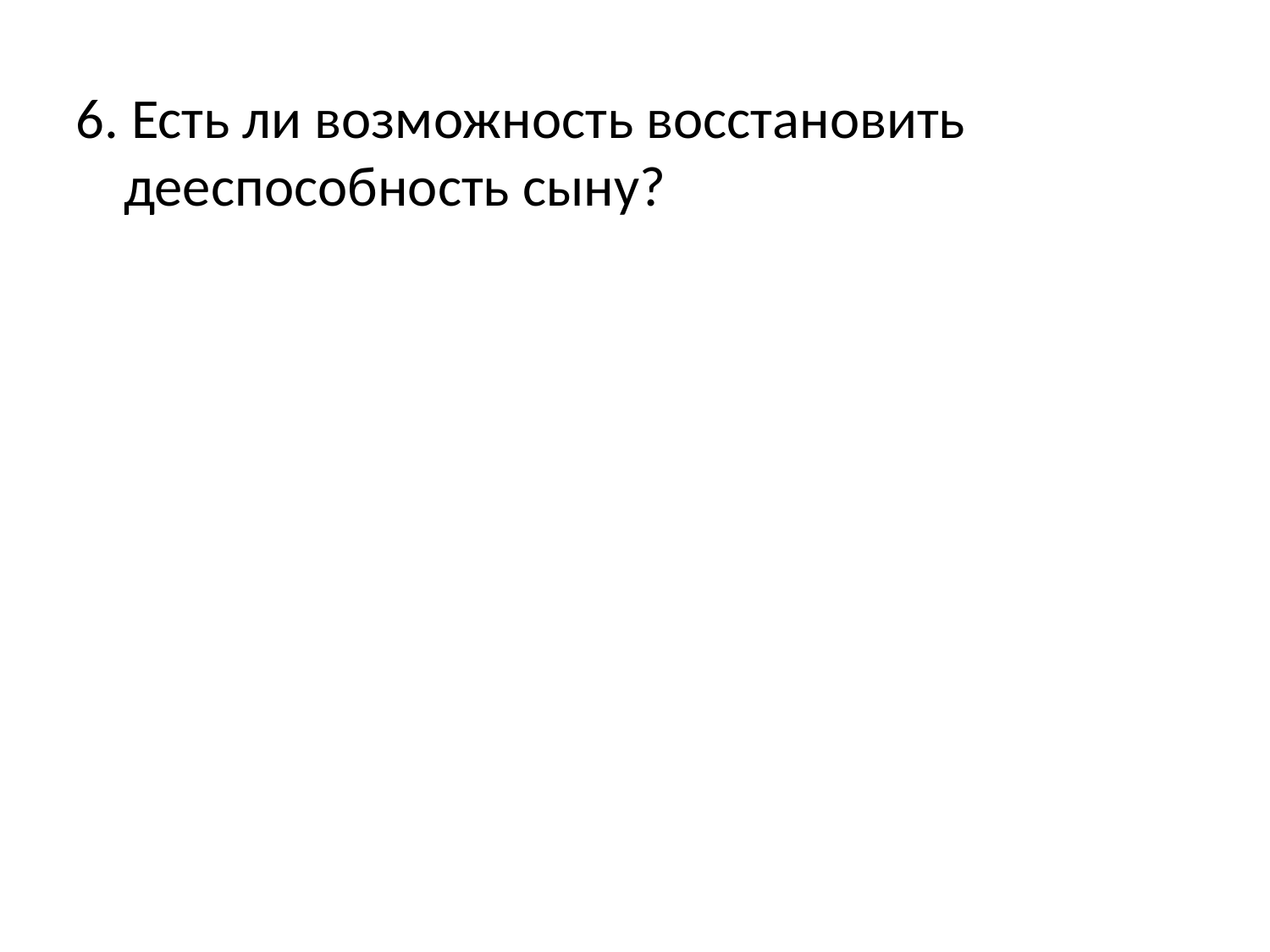

6. Есть ли возможность восстановить дееспособность сыну?